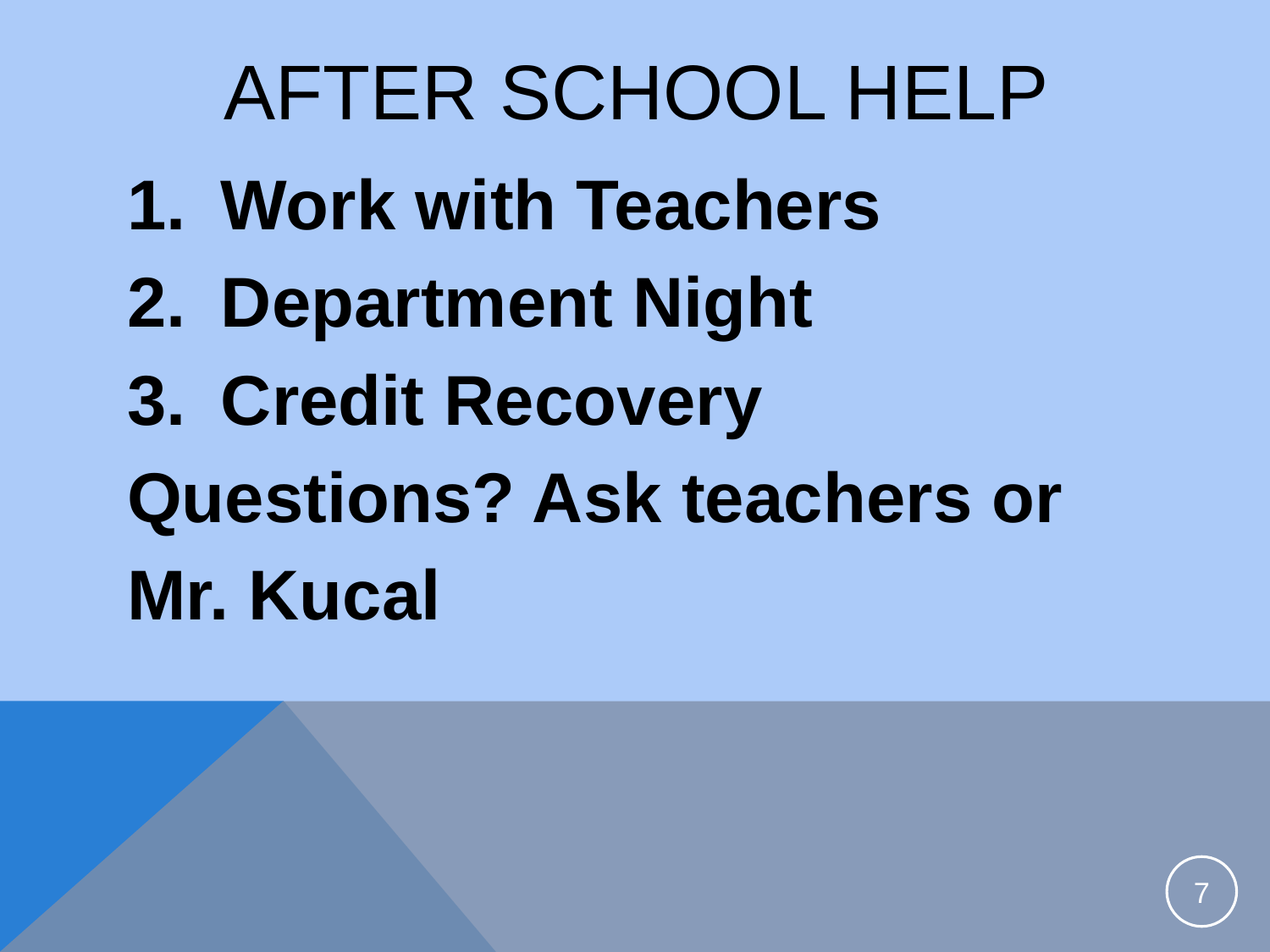

# After School Help
Work with Teachers
Department Night
Credit Recovery
Questions? Ask teachers or
Mr. Kucal
7